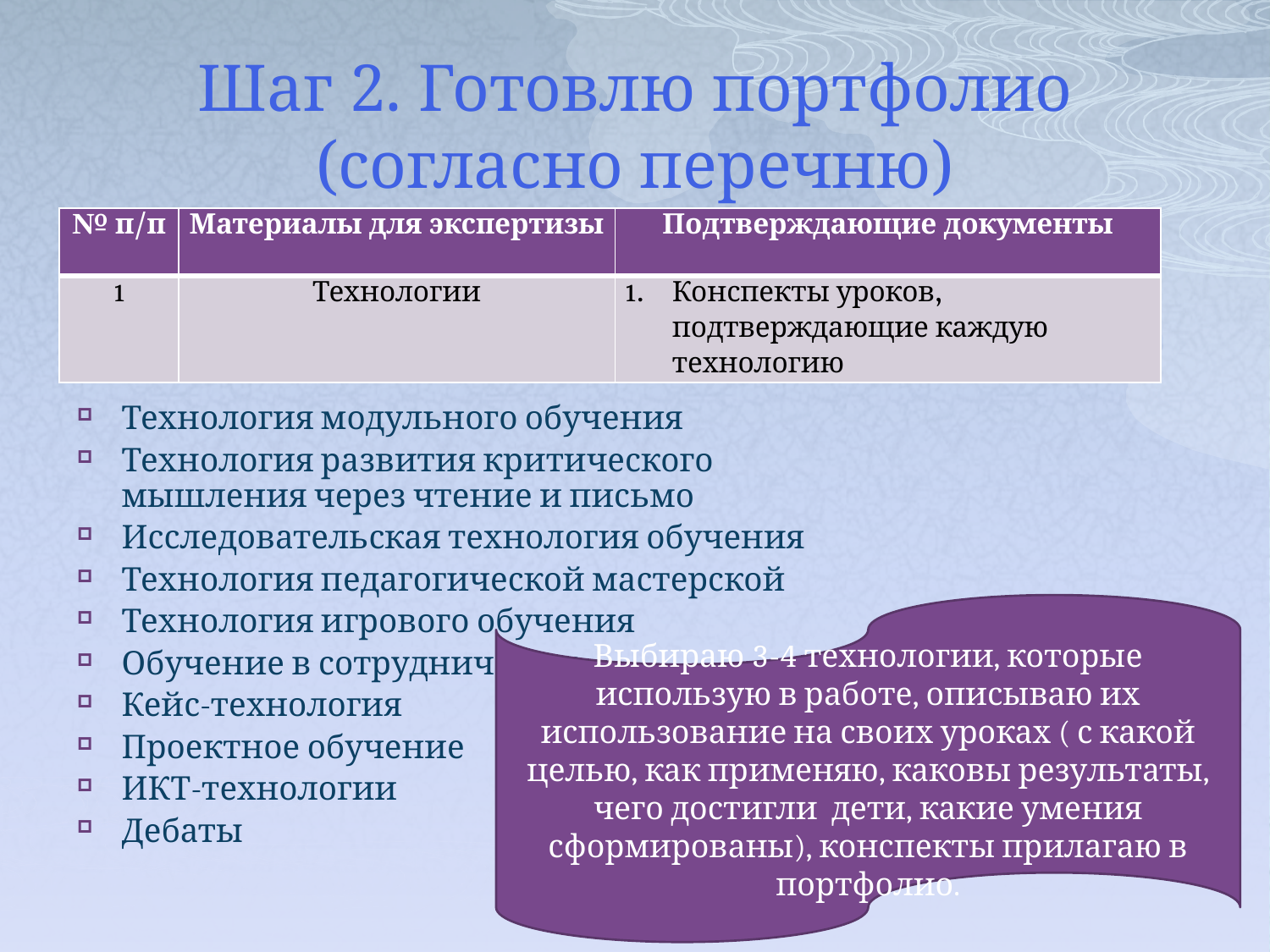

# Шаг 2. Готовлю портфолио (согласно перечню)
| № п/п | Материалы для экспертизы | Подтверждающие документы |
| --- | --- | --- |
| 1 | Технологии | Конспекты уроков, подтверждающие каждую технологию |

Технология модульного обучения
Технология развития критического мышления через чтение и письмо
Исследовательская технология обучения
Технология педагогической мастерской
Технология игрового обучения
Обучение в сотрудничестве
Кейс-технология
Проектное обучение
ИКТ-технологии
Дебаты
Выбираю 3-4 технологии, которые использую в работе, описываю их использование на своих уроках ( с какой целью, как применяю, каковы результаты, чего достигли  дети, какие умения сформированы), конспекты прилагаю в портфолио.